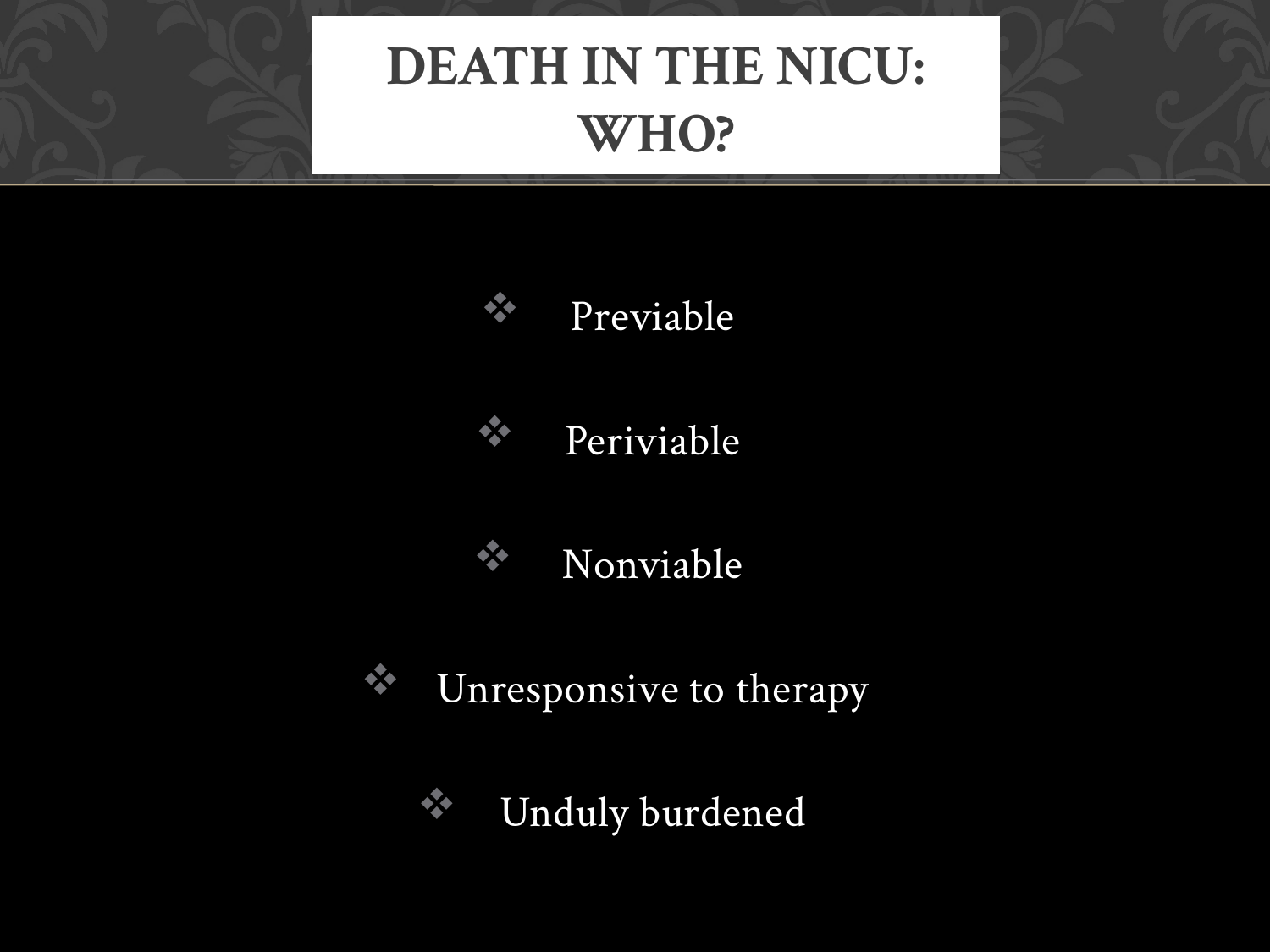

# Death in the NICU: Who?
Previable

Periviable

Nonviable

Unresponsive to therapy

Unduly burdened